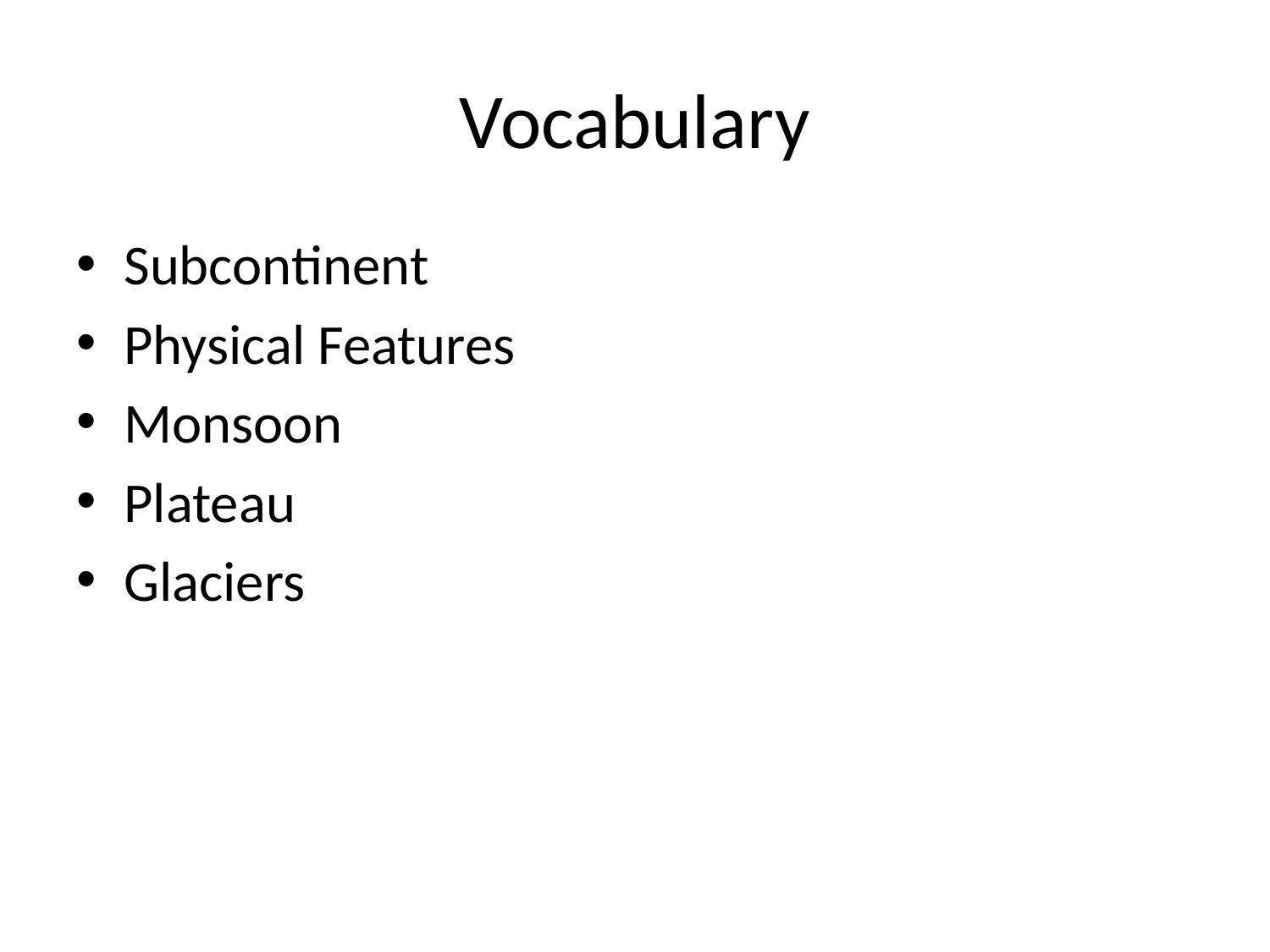

# Vocabulary
Subcontinent
Physical Features
Monsoon
Plateau
Glaciers